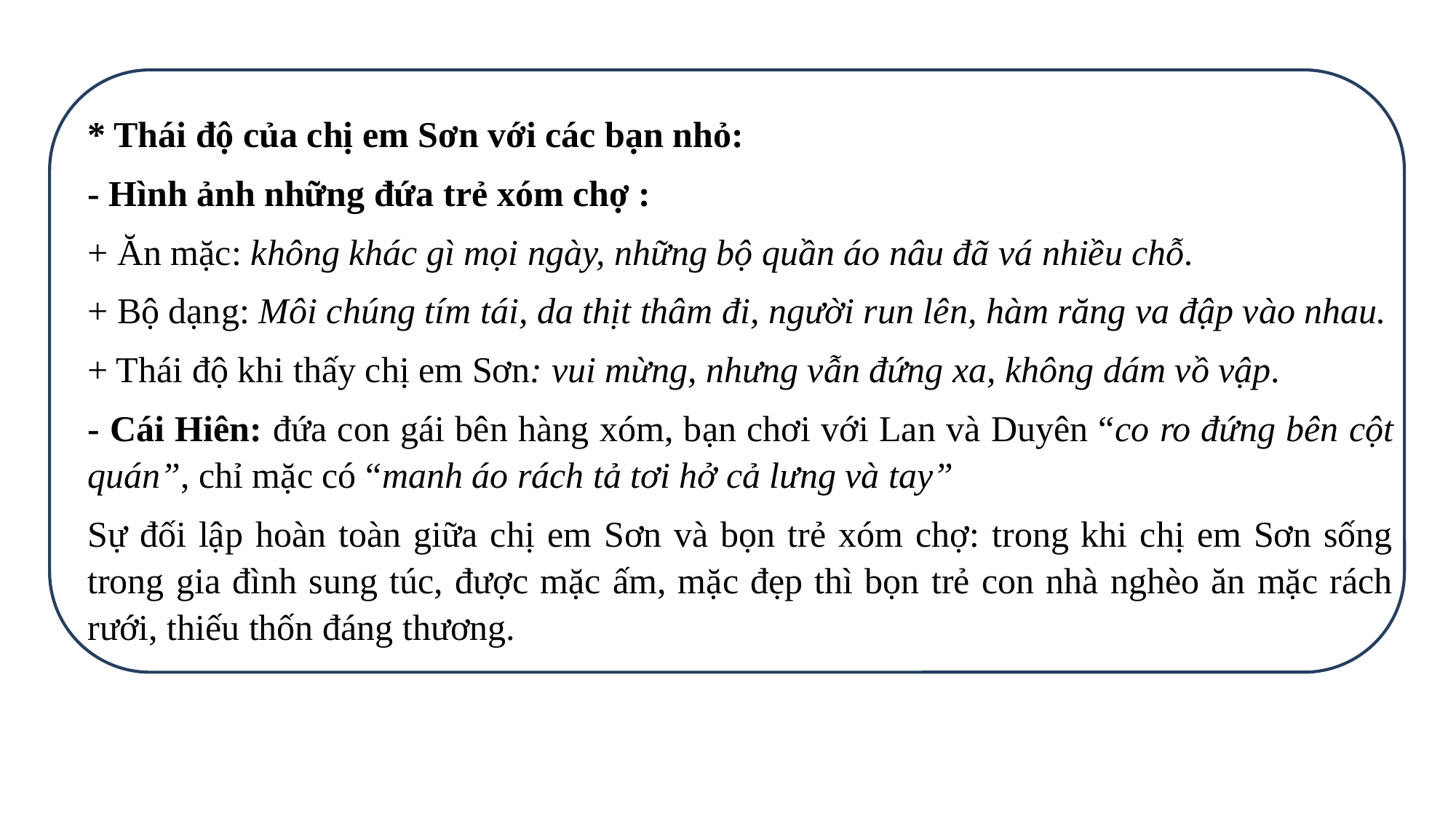

* Thái độ của chị em Sơn với các bạn nhỏ:
- Hình ảnh những đứa trẻ xóm chợ :
+ Ăn mặc: không khác gì mọi ngày, những bộ quần áo nâu đã vá nhiều chỗ.
+ Bộ dạng: Môi chúng tím tái, da thịt thâm đi, người run lên, hàm răng va đập vào nhau.
+ Thái độ khi thấy chị em Sơn: vui mừng, nhưng vẫn đứng xa, không dám vồ vập.
- Cái Hiên: đứa con gái bên hàng xóm, bạn chơi với Lan và Duyên “co ro đứng bên cột quán”, chỉ mặc có “manh áo rách tả tơi hở cả lưng và tay”
Sự đối lập hoàn toàn giữa chị em Sơn và bọn trẻ xóm chợ: trong khi chị em Sơn sống trong gia đình sung túc, được mặc ấm, mặc đẹp thì bọn trẻ con nhà nghèo ăn mặc rách rưới, thiếu thốn đáng thương.